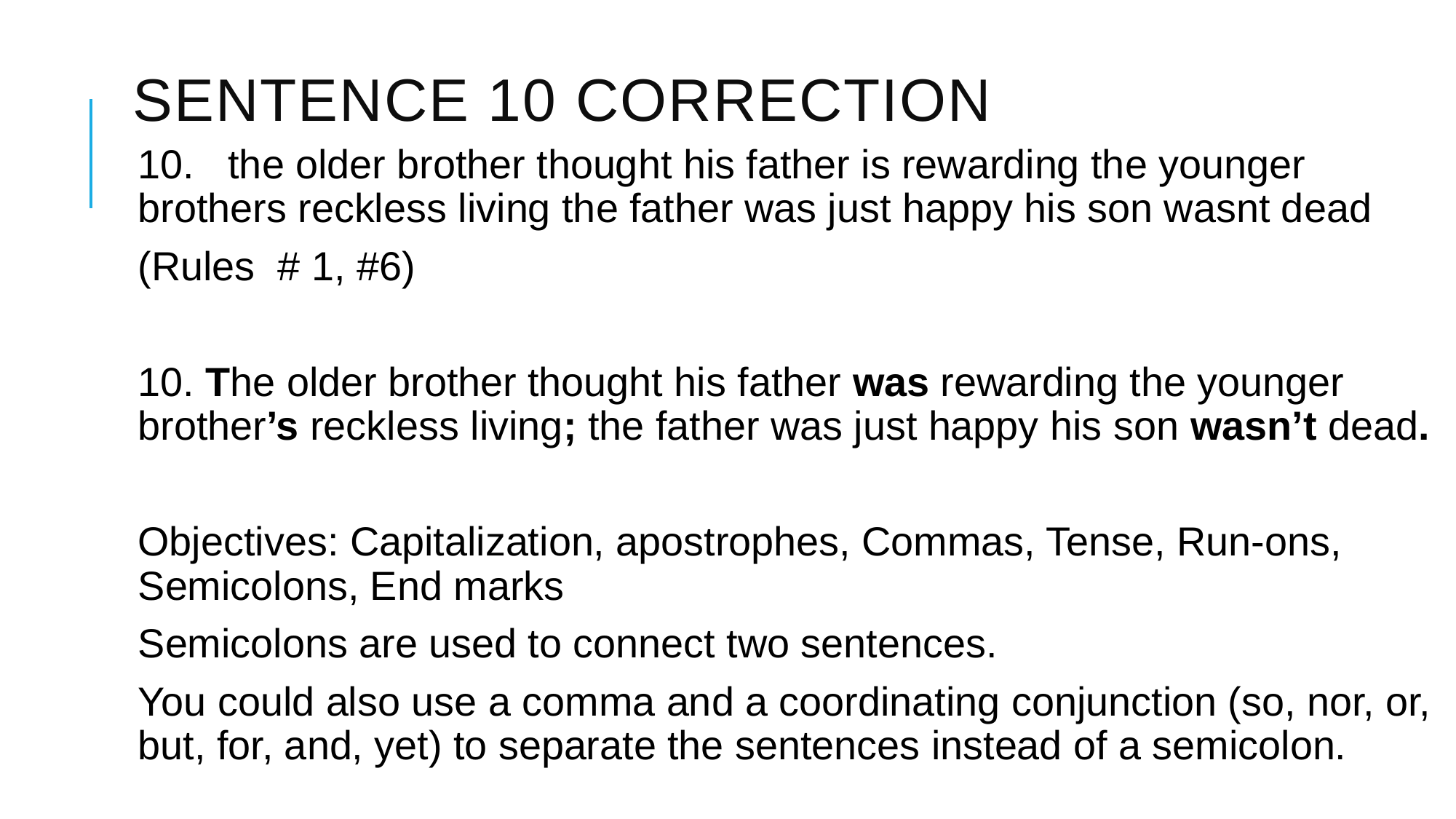

# Sentence 10 Correction
10.   the older brother thought his father is rewarding the younger brothers reckless living the father was just happy his son wasnt dead
(Rules  # 1, #6)

10. The older brother thought his father was rewarding the younger brother’s reckless living; the father was just happy his son wasn’t dead.

Objectives: Capitalization, apostrophes, Commas, Tense, Run-ons, Semicolons, End marks
Semicolons are used to connect two sentences.
You could also use a comma and a coordinating conjunction (so, nor, or, but, for, and, yet) to separate the sentences instead of a semicolon.